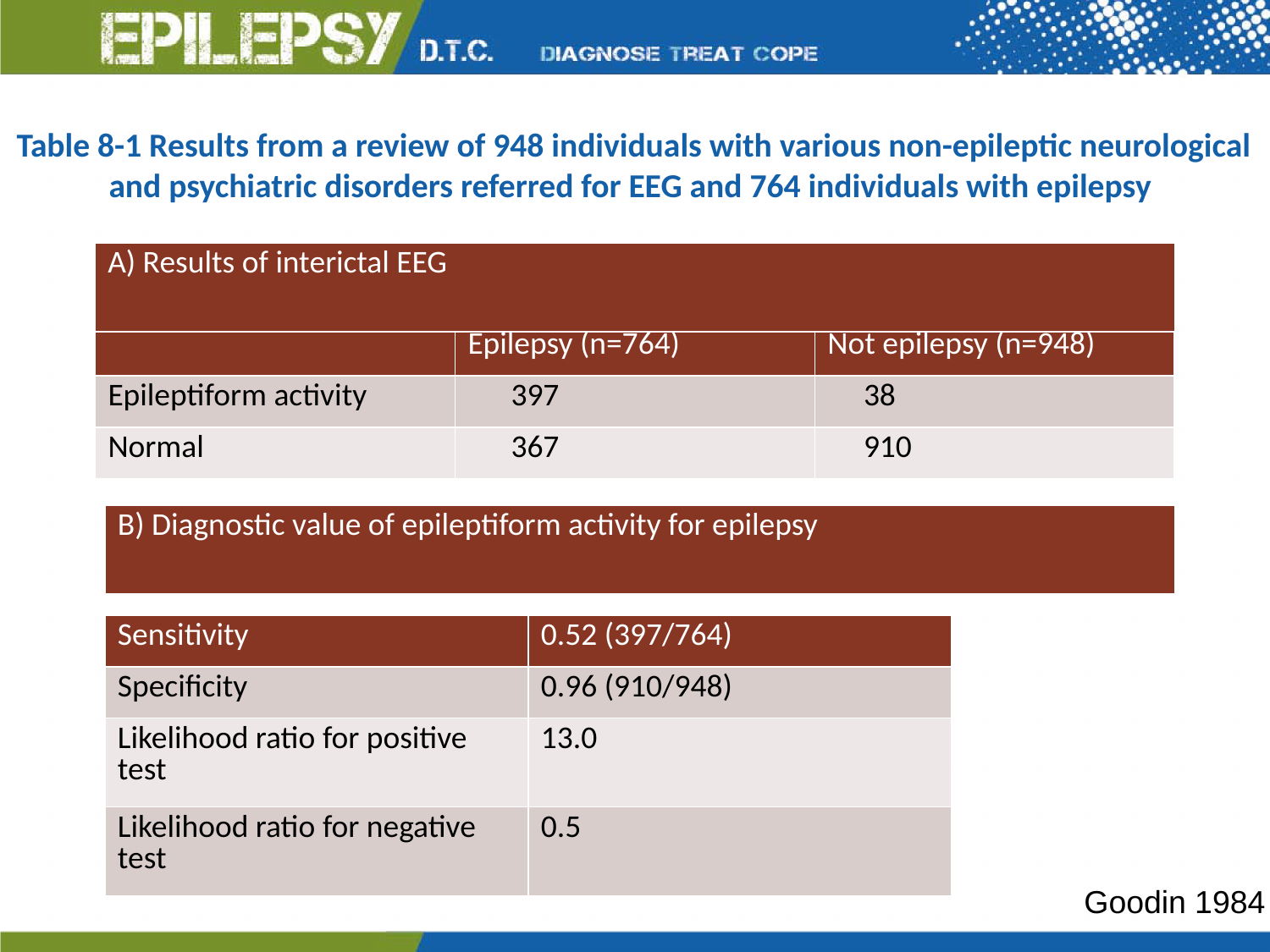

# Table 8-1 Results from a review of 948 individuals with various non-epileptic neurological and psychiatric disorders referred for EEG and 764 individuals with epilepsy
| A) Results of interictal EEG |
| --- |
|  | Epilepsy (n=764) | Not epilepsy (n=948) |
| --- | --- | --- |
| Epileptiform activity | 397 | 38 |
| Normal | 367 | 910 |
| B) Diagnostic value of epileptiform activity for epilepsy |
| --- |
| Sensitivity | 0.52 (397/764) |
| --- | --- |
| Specificity | 0.96 (910/948) |
| Likelihood ratio for positive test | 13.0 |
| Likelihood ratio for negative test | 0.5 |
Goodin 1984